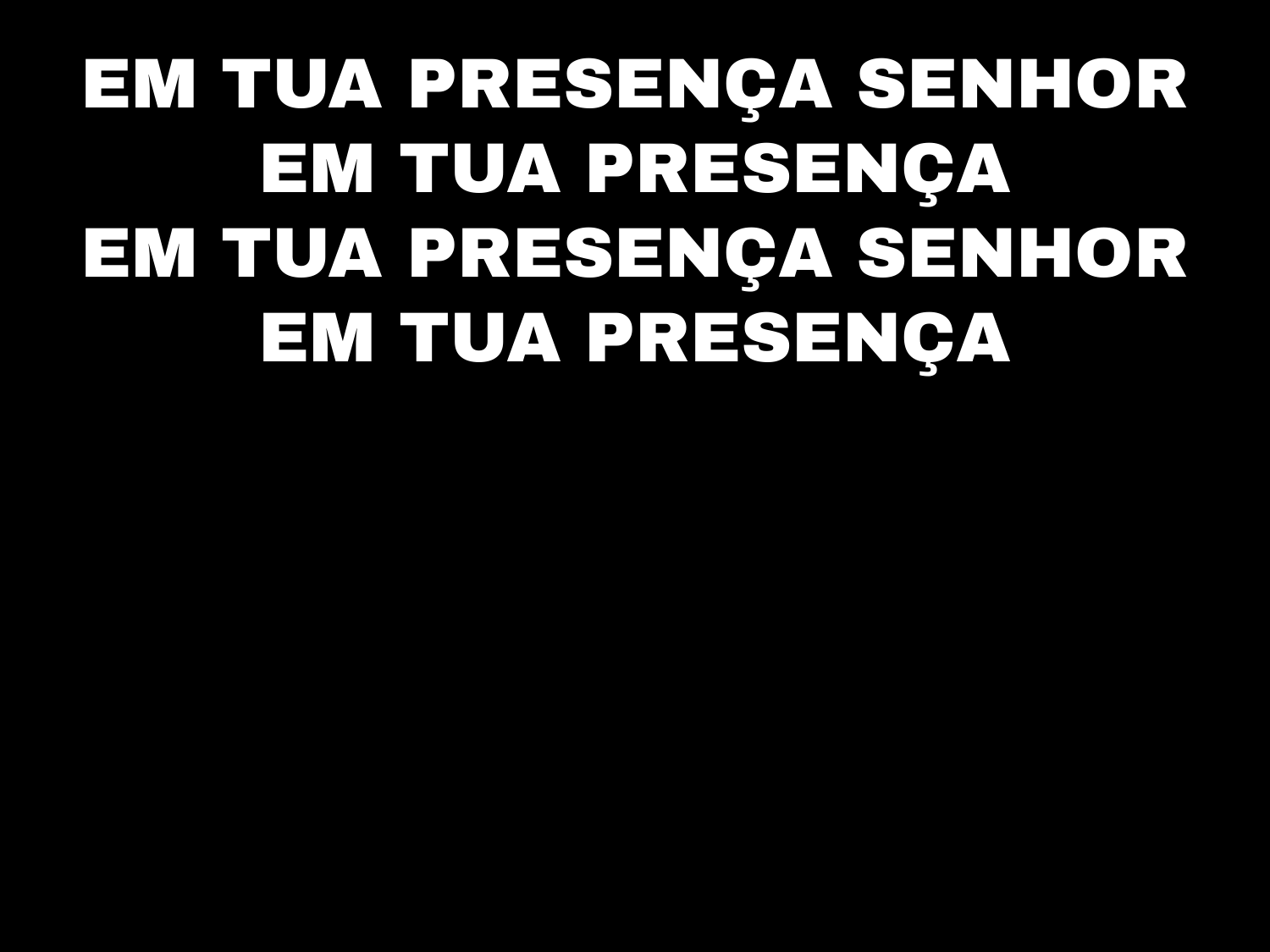

# EM TUA PRESENÇA SENHOR EM TUA PRESENÇA EM TUA PRESENÇA SENHOR EM TUA PRESENÇA